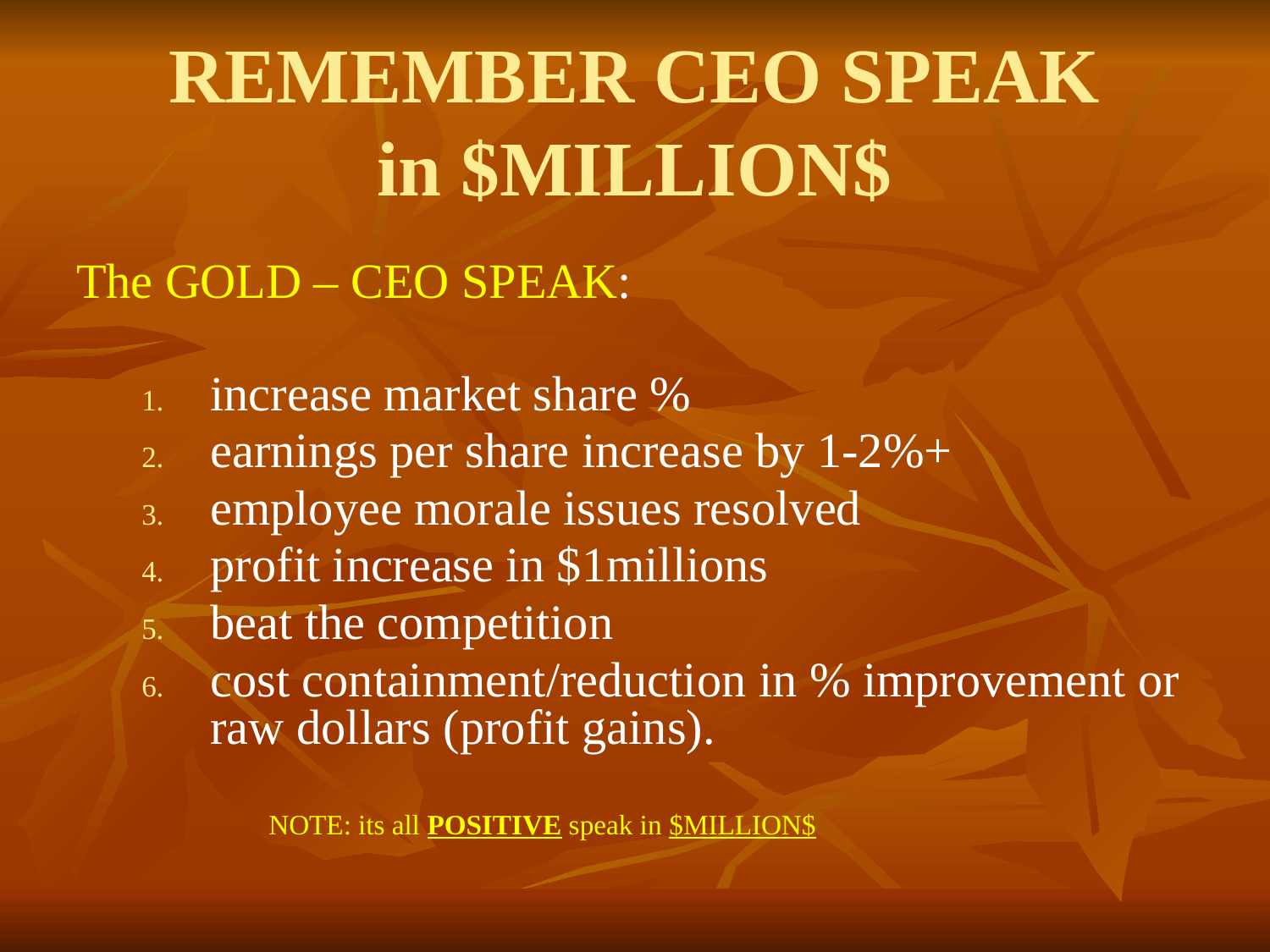

# REMEMBER CEO SPEAK in $MILLION$
The GOLD – CEO SPEAK:
increase market share %
earnings per share increase by 1-2%+
employee morale issues resolved
profit increase in $1millions
beat the competition
cost containment/reduction in % improvement or raw dollars (profit gains).
	NOTE: its all POSITIVE speak in $MILLION$